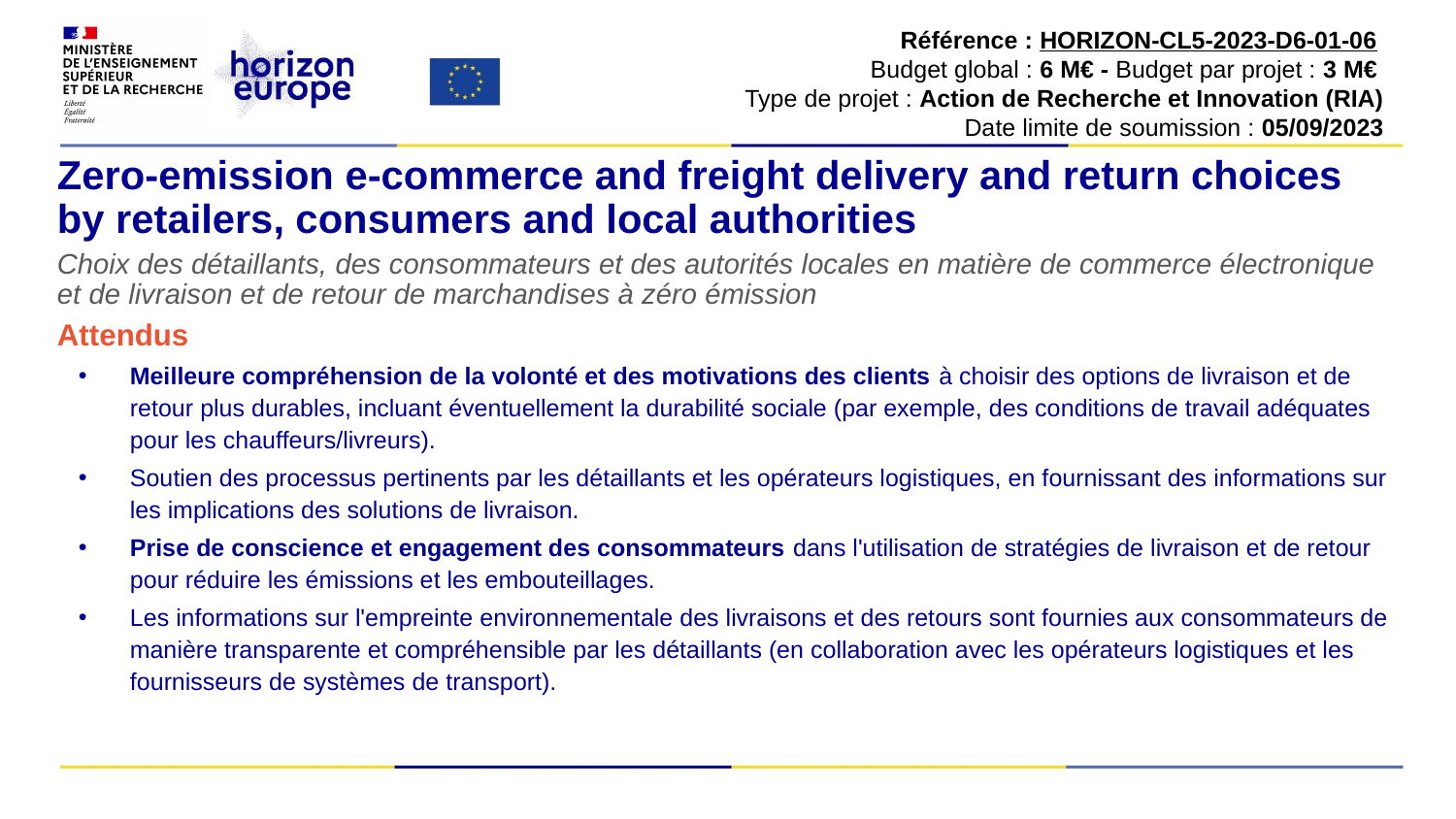

Référence : HORIZON-CL5-2023-D6-01-06
Budget global : 6 M€ - Budget par projet : 3 M€
Type de projet : Action de Recherche et Innovation (RIA)
Date limite de soumission : 05/09/2023
# Zero-emission e-commerce and freight delivery and return choices by retailers, consumers and local authorities
Choix des détaillants, des consommateurs et des autorités locales en matière de commerce électronique et de livraison et de retour de marchandises à zéro émission
Attendus
Meilleure compréhension de la volonté et des motivations des clients à choisir des options de livraison et de retour plus durables, incluant éventuellement la durabilité sociale (par exemple, des conditions de travail adéquates pour les chauffeurs/livreurs).
Soutien des processus pertinents par les détaillants et les opérateurs logistiques, en fournissant des informations sur les implications des solutions de livraison.
Prise de conscience et engagement des consommateurs dans l'utilisation de stratégies de livraison et de retour pour réduire les émissions et les embouteillages.
Les informations sur l'empreinte environnementale des livraisons et des retours sont fournies aux consommateurs de manière transparente et compréhensible par les détaillants (en collaboration avec les opérateurs logistiques et les fournisseurs de systèmes de transport).